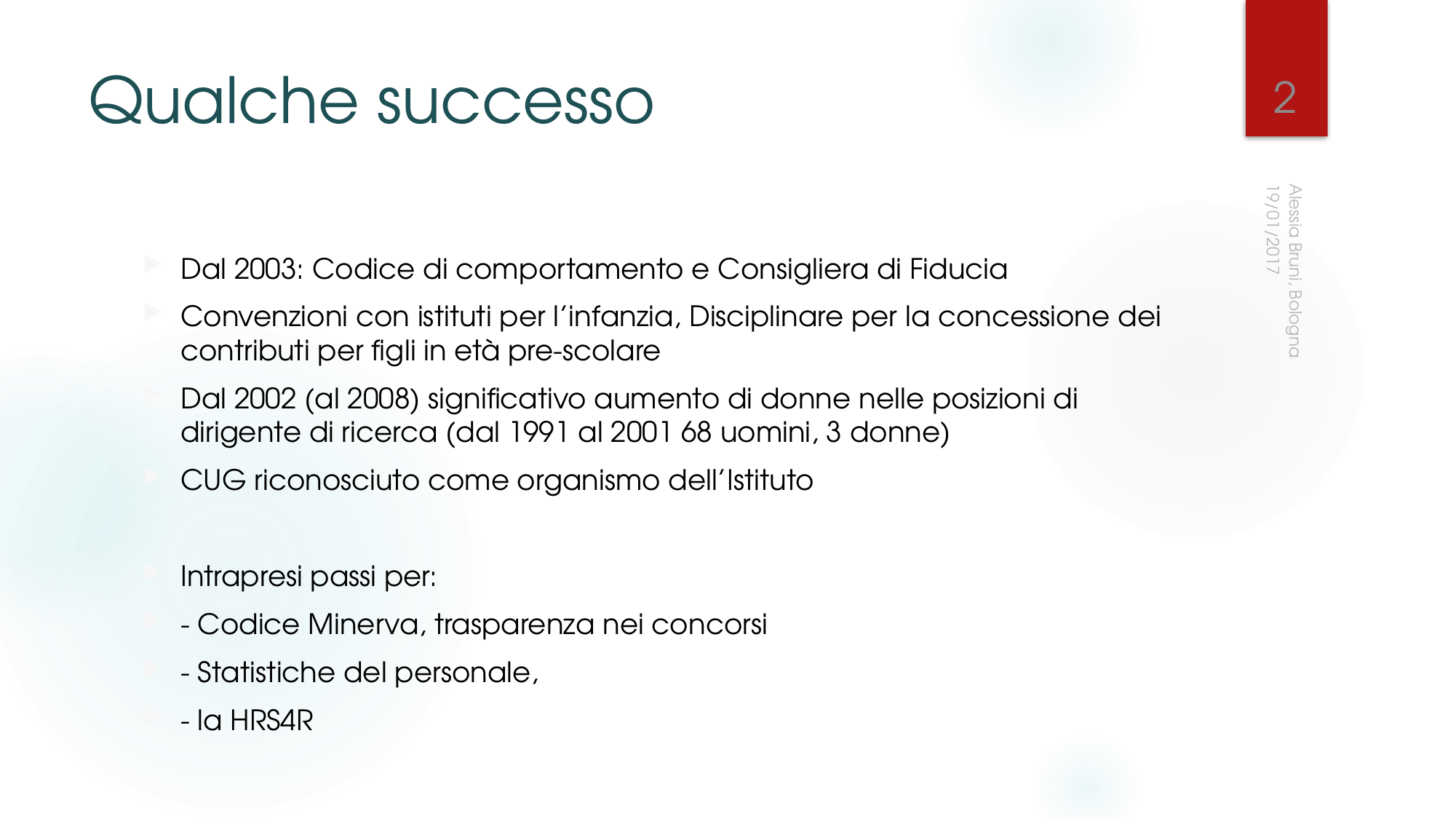

2
# Qualche successo
19/01/2017
Dal 2003: Codice di comportamento e Consigliera di Fiducia
Convenzioni con istituti per l’infanzia, Disciplinare per la concessione dei contributi per figli in età pre-scolare
Dal 2002 (al 2008) significativo aumento di donne nelle posizioni di dirigente di ricerca (dal 1991 al 2001 68 uomini, 3 donne)
CUG riconosciuto come organismo dell’Istituto

Intrapresi passi per:
- Codice Minerva, trasparenza nei concorsi
- Statistiche del personale,
- la HRS4R

Alessia Bruni, Bologna